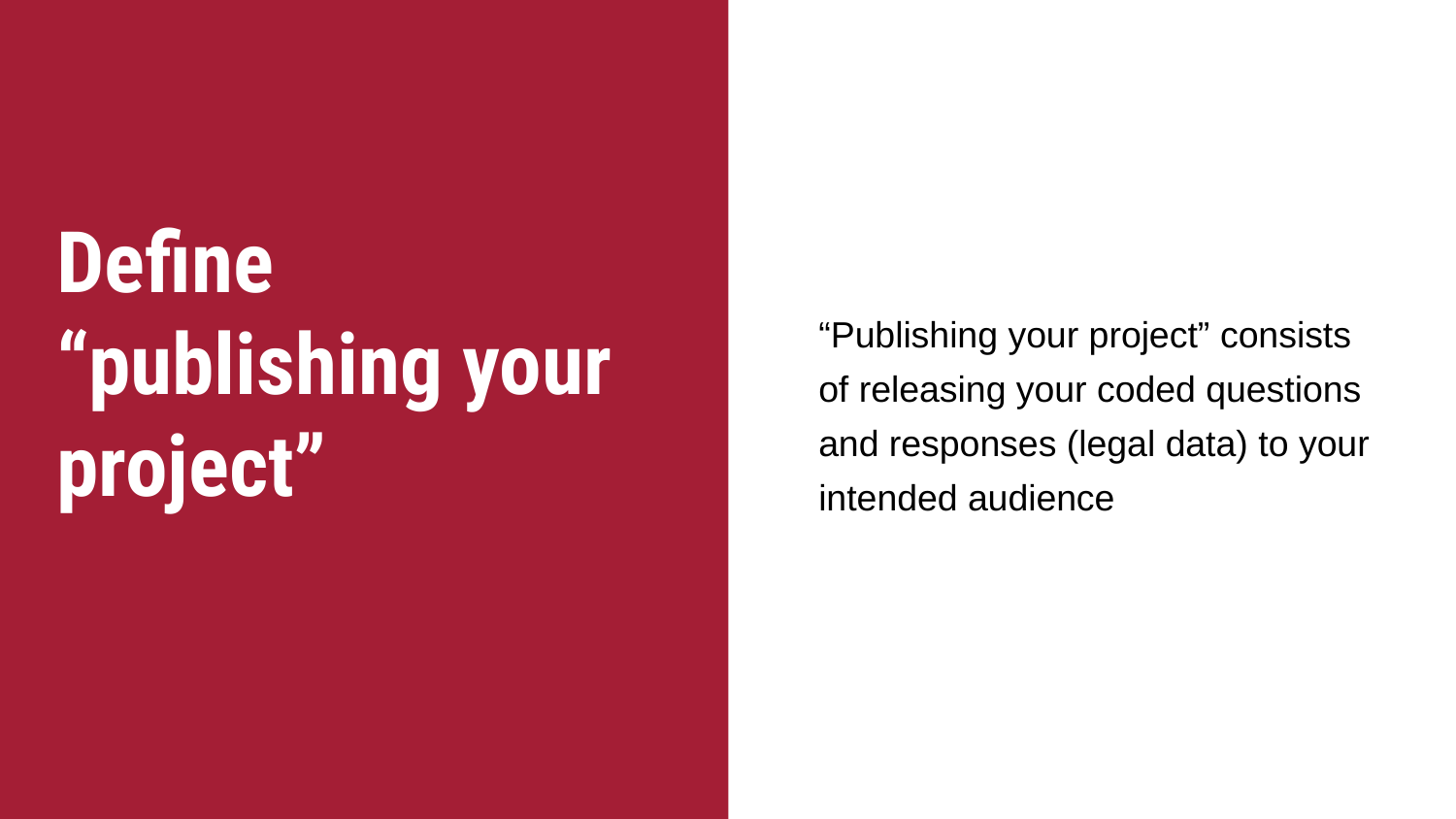

“Publishing your project” consists of releasing your coded questions and responses (legal data) to your intended audience
# Define “publishing your project”